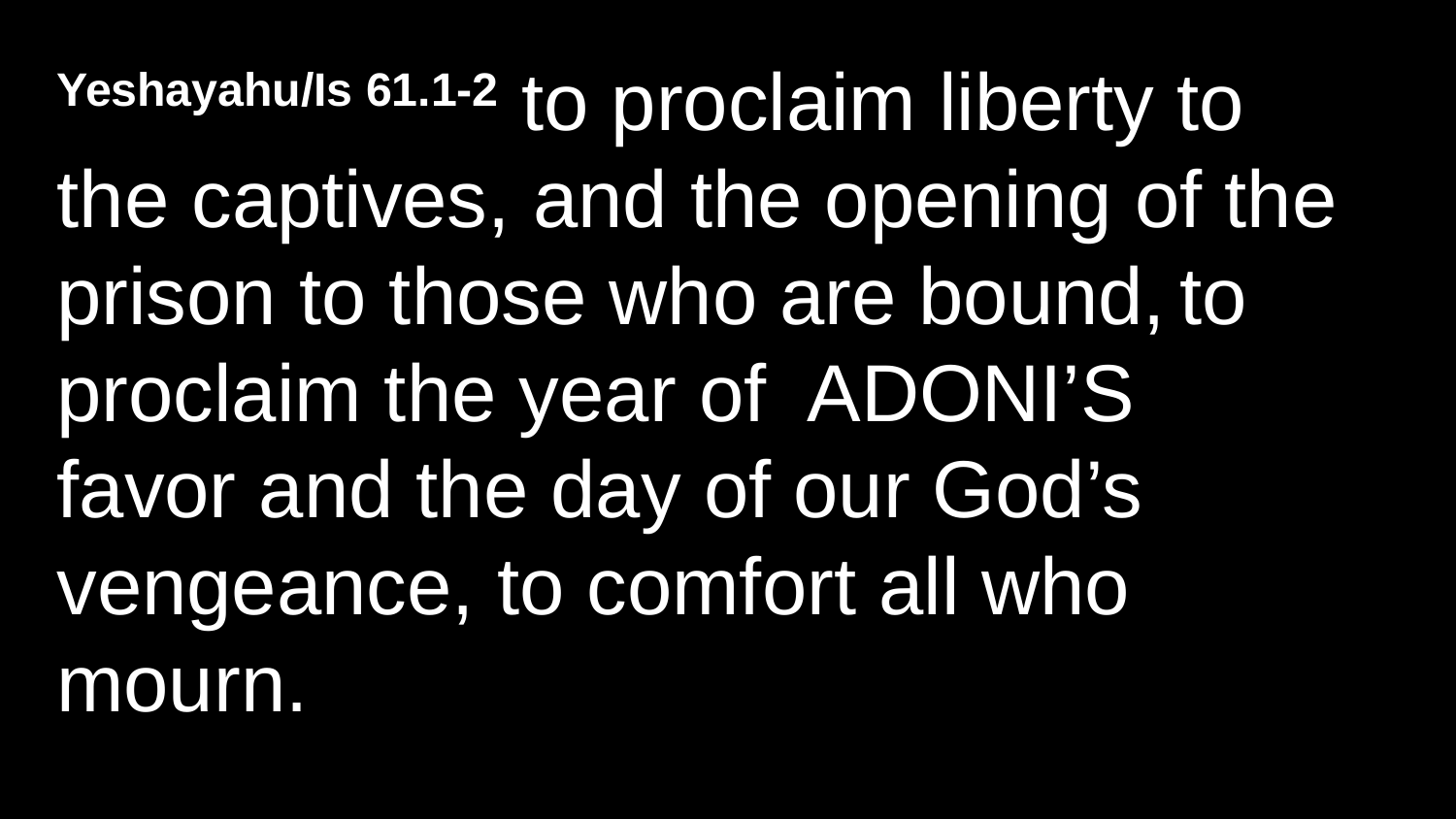

Yeshayahu/Is 61.1-2 to proclaim liberty to the captives, and the opening of the prison to those who are bound, to proclaim the year of  Adoni’s favor and the day of our God’s vengeance, to comfort all who mourn.